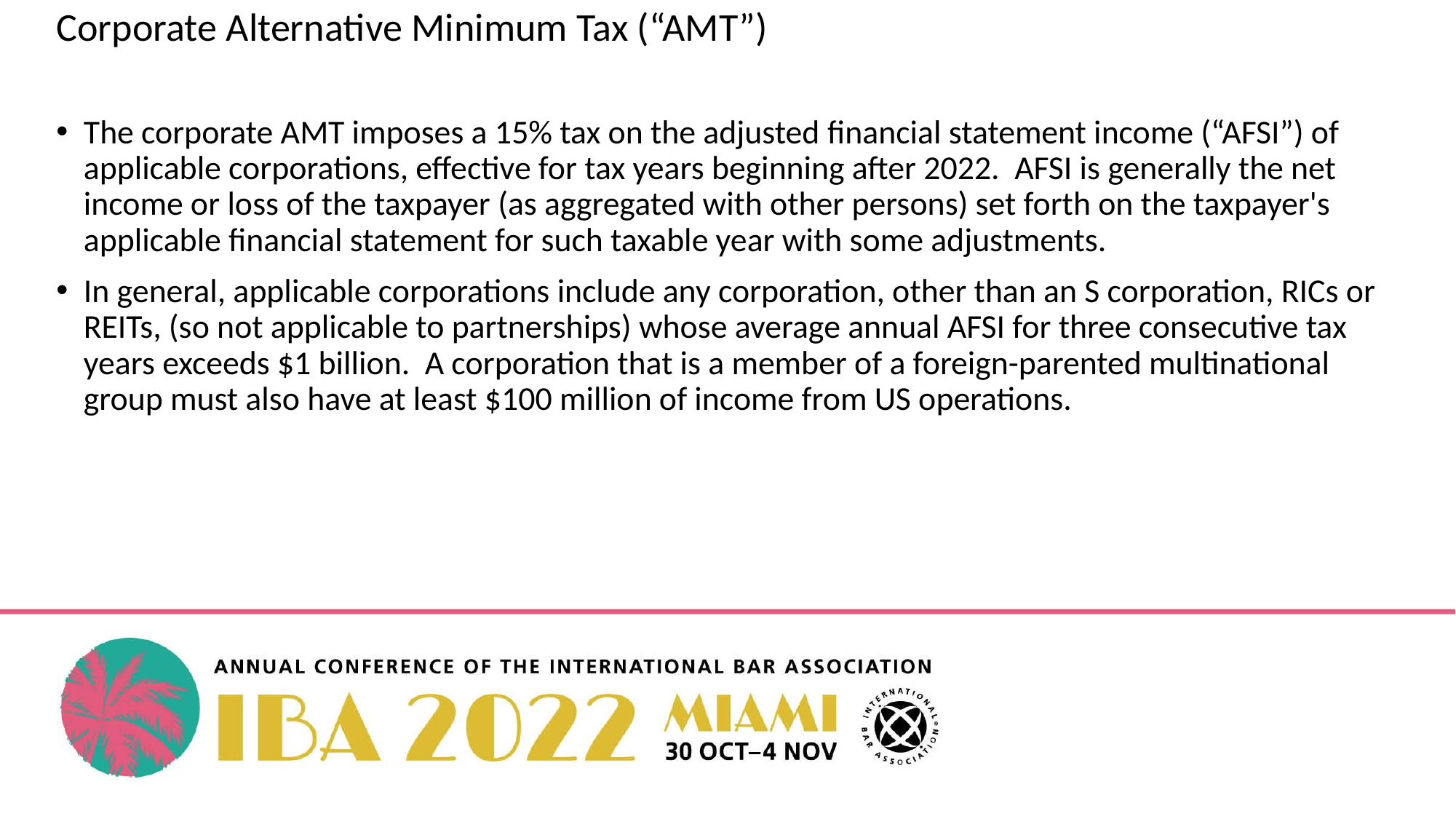

Corporate Alternative Minimum Tax (“AMT”)
The corporate AMT imposes a 15% tax on the adjusted ﬁnancial statement income (“AFSI”) of applicable corporations, effective for tax years beginning after 2022.  AFSI is generally the net income or loss of the taxpayer (as aggregated with other persons) set forth on the taxpayer's applicable financial statement for such taxable year with some adjustments.
In general, applicable corporations include any corporation, other than an S corporation, RICs or REITs, (so not applicable to partnerships) whose average annual AFSI for three consecutive tax years exceeds $1 billion.  A corporation that is a member of a foreign-parented multinational group must also have at least $100 million of income from US operations.